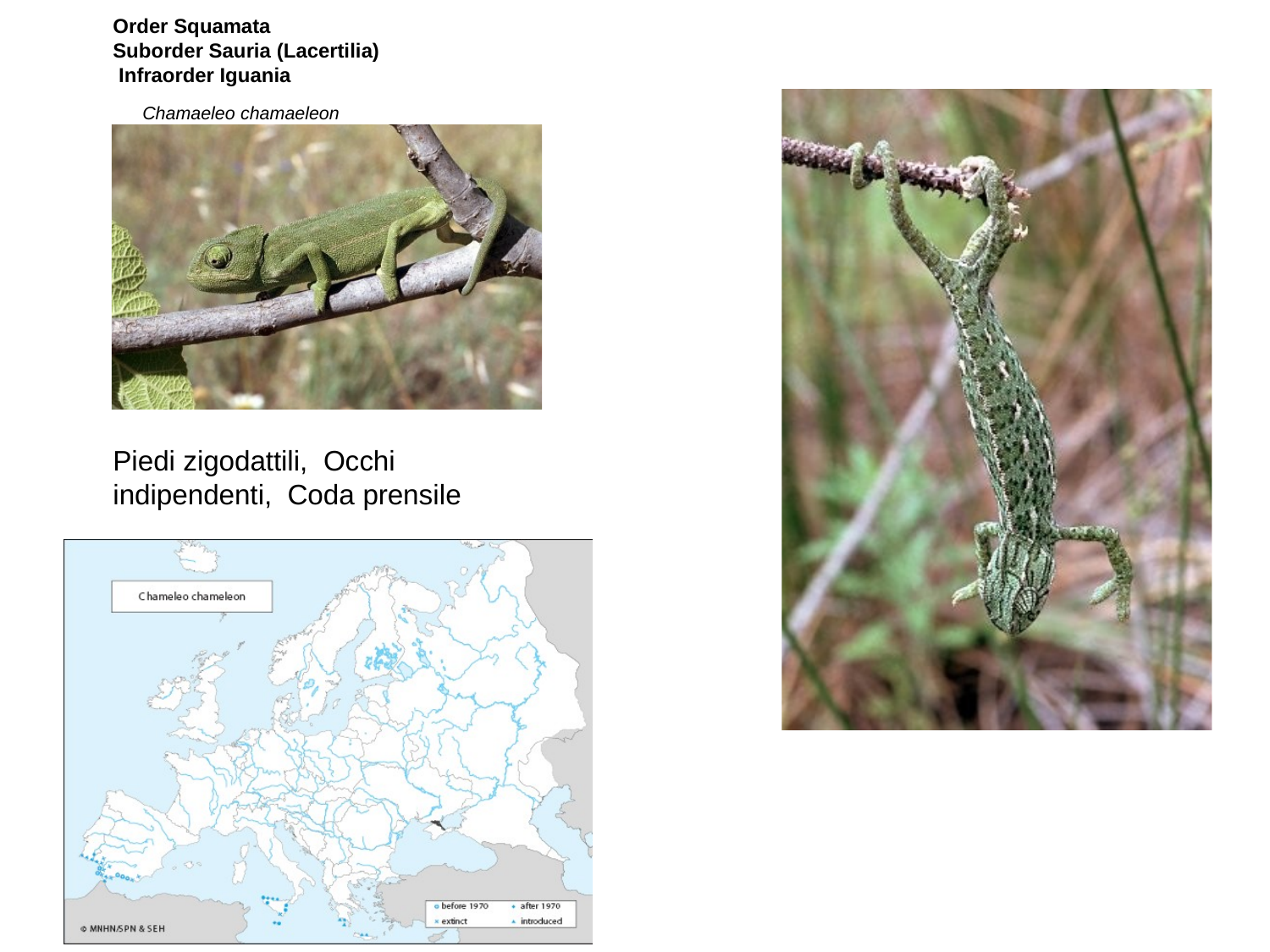

Order Squamata
Suborder Sauria (Lacertilia)  Infraorder Iguania
Chamaeleo chamaeleon

Piedi zigodattili,  Occhi indipendenti,  Coda prensile